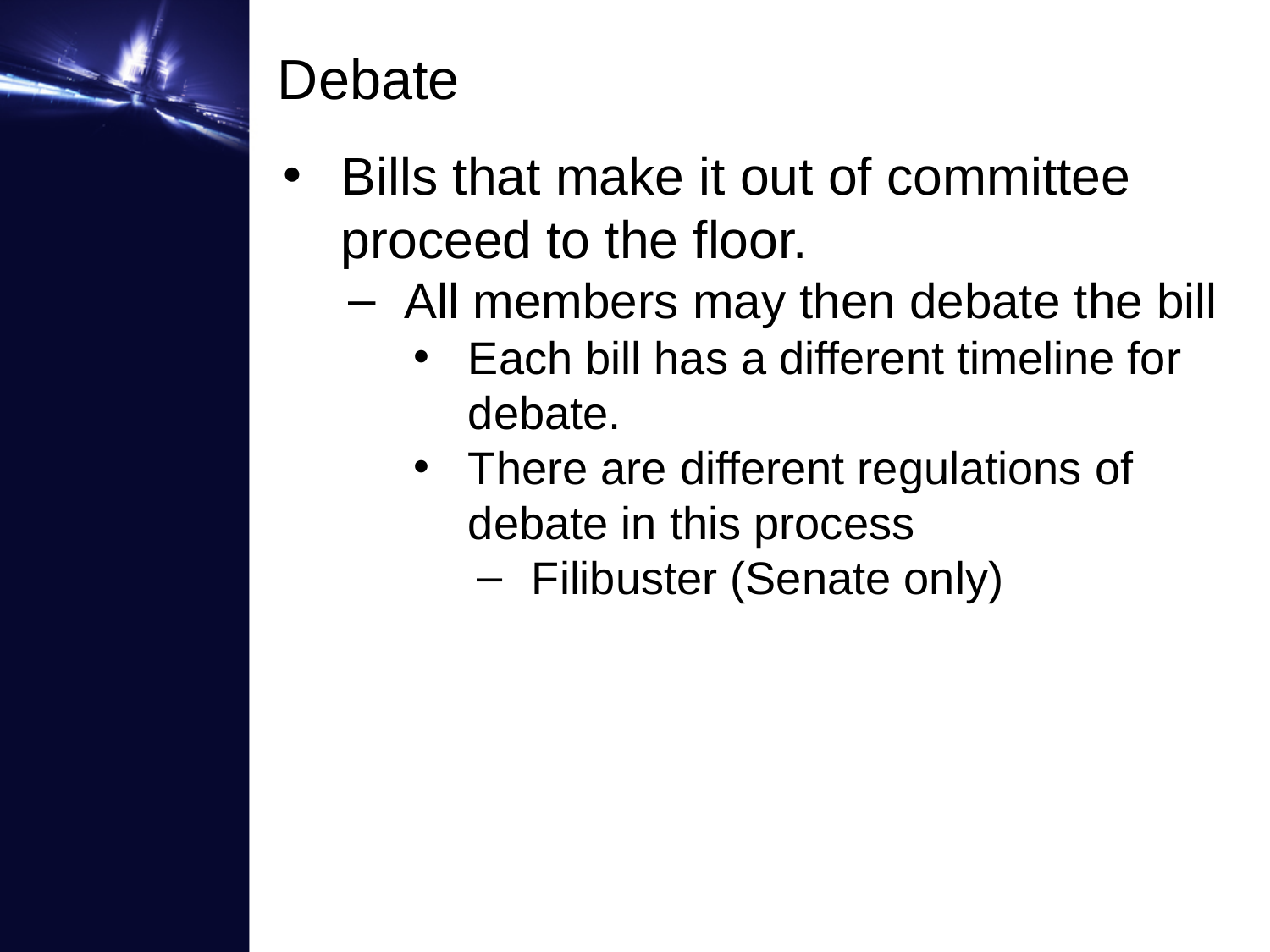

# Debate
Bills that make it out of committee proceed to the floor.
All members may then debate the bill
Each bill has a different timeline for debate.
There are different regulations of debate in this process
Filibuster (Senate only)